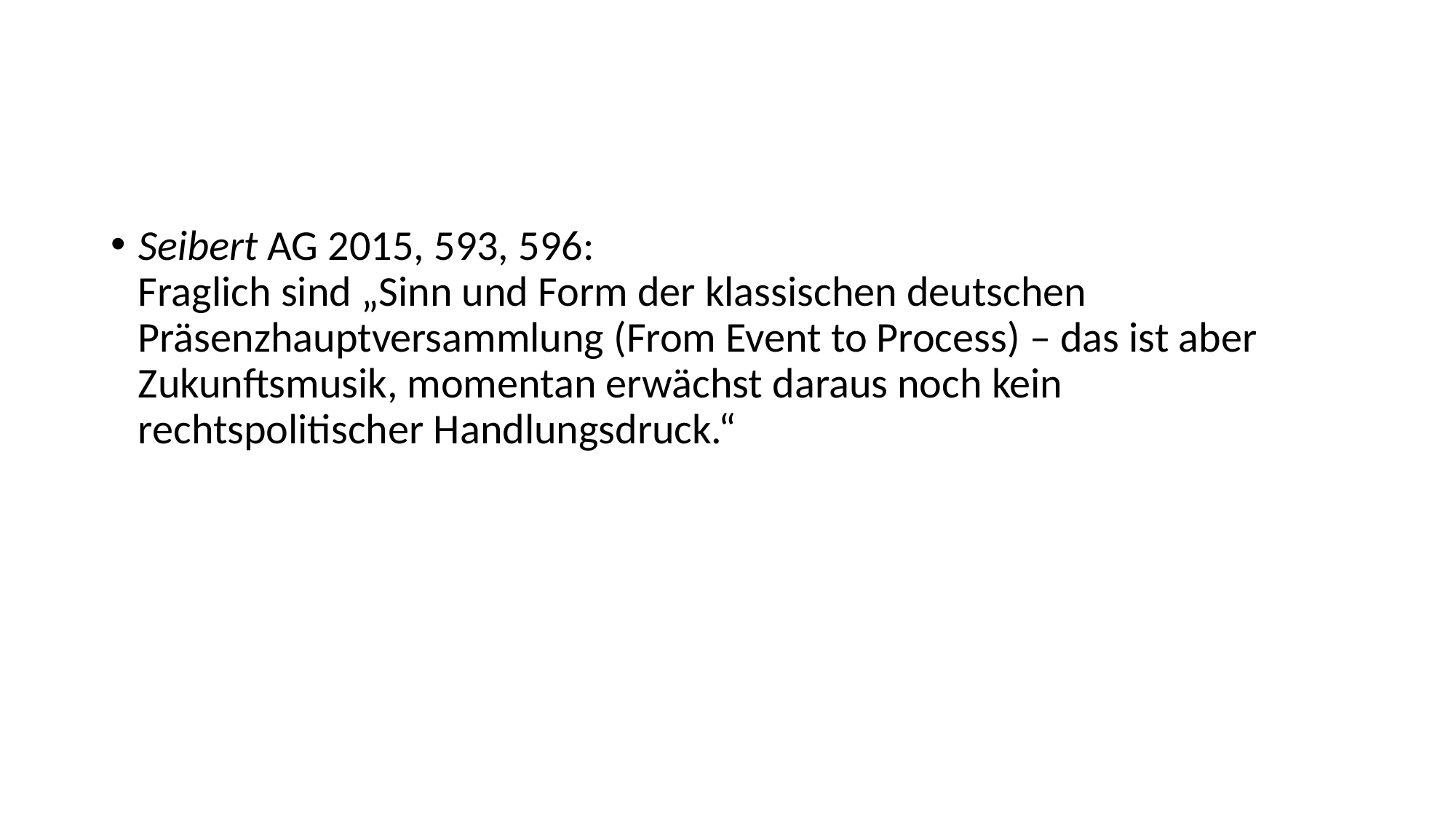

#
Seibert AG 2015, 593, 596:
Fraglich sind „Sinn und Form der klassischen deutschen Präsenzhauptversammlung (From Event to Process) – das ist aber Zukunftsmusik, momentan erwächst daraus noch kein rechtspolitischer Handlungsdruck.“